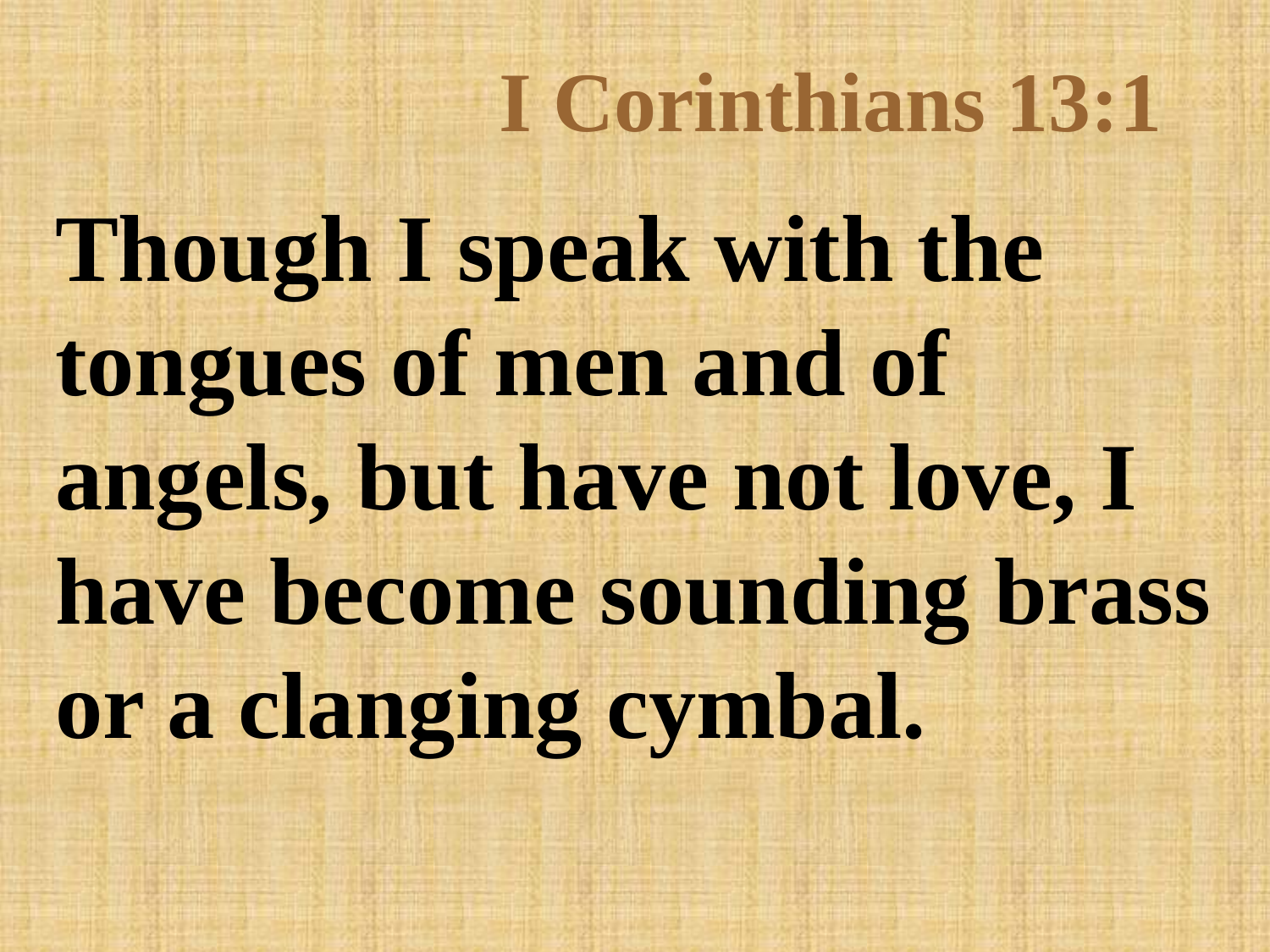

# I Corinthians 13:1
Though I speak with the tongues of men and of angels, but have not love, I have become sounding brass or a clanging cymbal.